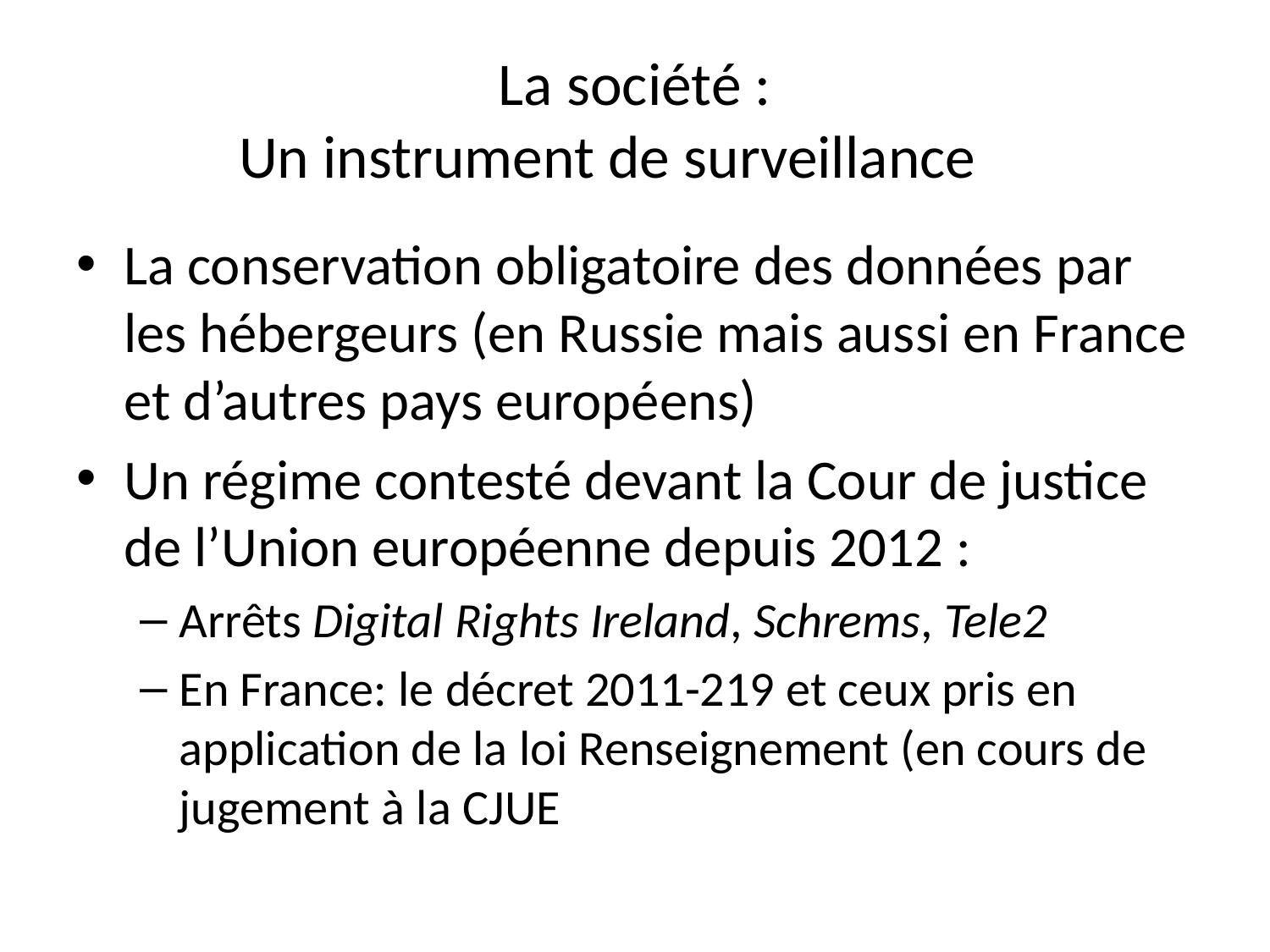

# La société : Un instrument de surveillance
La conservation obligatoire des données par les hébergeurs (en Russie mais aussi en France et d’autres pays européens)
Un régime contesté devant la Cour de justice de l’Union européenne depuis 2012 :
Arrêts Digital Rights Ireland, Schrems, Tele2
En France: le décret 2011-219 et ceux pris en application de la loi Renseignement (en cours de jugement à la CJUE